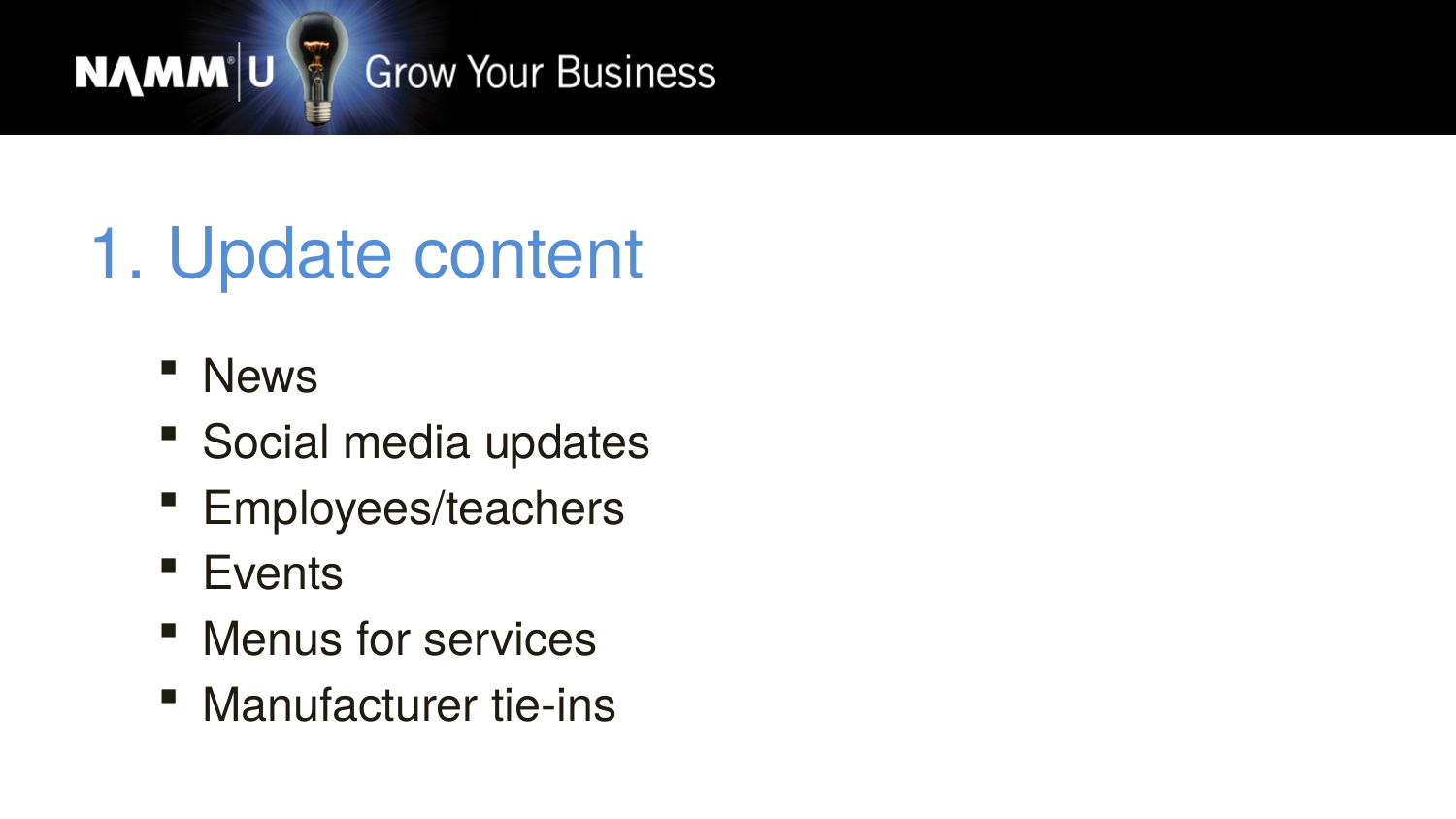

Update content

News
Social media updates
Employees/teachers
Events
Menus for services
Manufacturer tie-ins